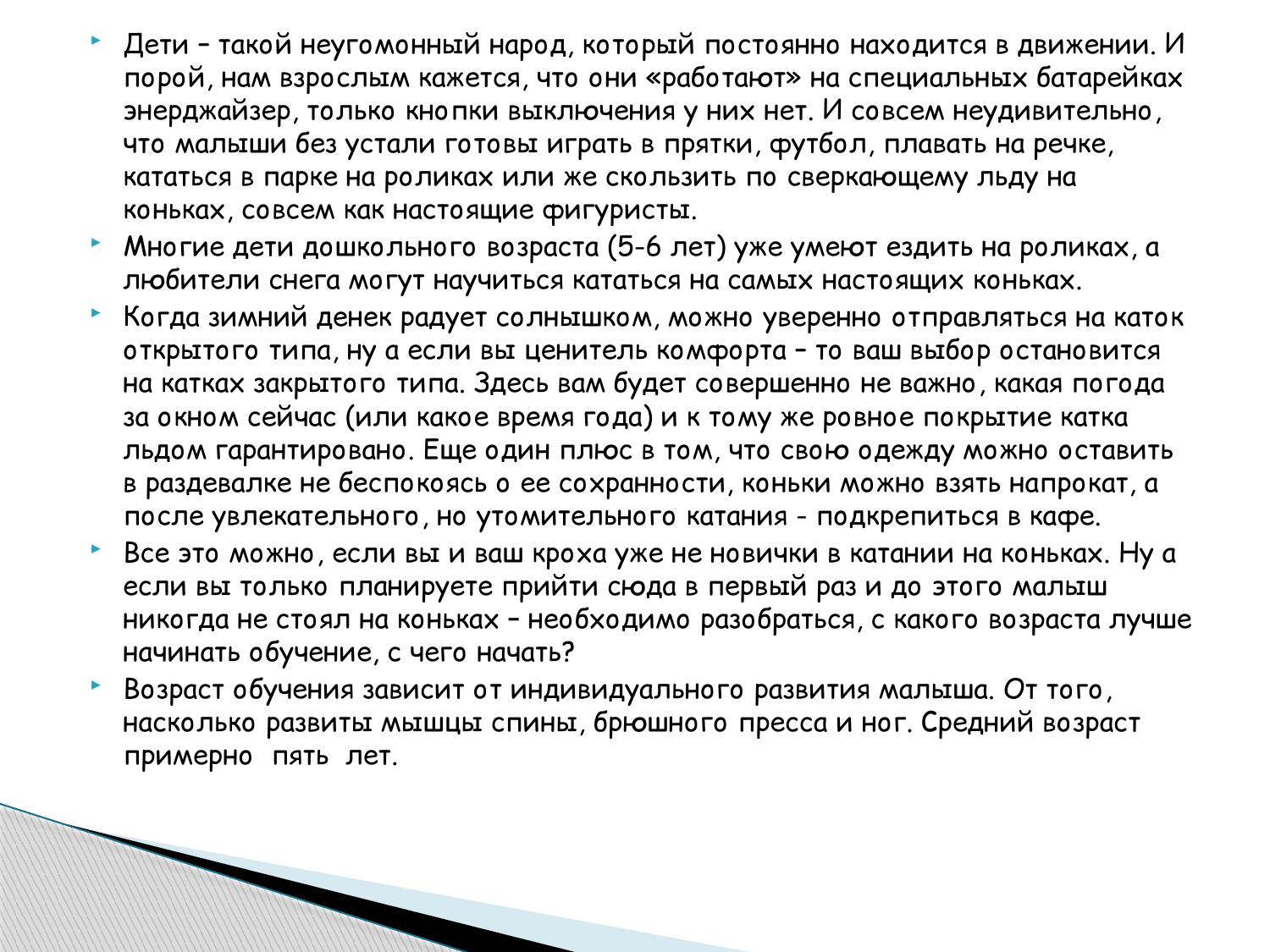

Дети – такой неугомонный народ, который постоянно находится в движении. И порой, нам взрослым кажется, что они «работают» на специальных батарейках энерджайзер, только кнопки выключения у них нет. И совсем неудивительно, что малыши без устали готовы играть в прятки, футбол, плавать на речке, кататься в парке на роликах или же скользить по сверкающему льду на коньках, совсем как настоящие фигуристы.
Многие дети дошкольного возраста (5-6 лет) уже умеют ездить на роликах, а любители снега могут научиться кататься на самых настоящих коньках.
Когда зимний денек радует солнышком, можно уверенно отправляться на каток открытого типа, ну а если вы ценитель комфорта – то ваш выбор остановится на катках закрытого типа. Здесь вам будет совершенно не важно, какая погода за окном сейчас (или какое время года) и к тому же ровное покрытие катка льдом гарантировано. Еще один плюс в том, что свою одежду можно оставить в раздевалке не беспокоясь о ее сохранности, коньки можно взять напрокат, а после увлекательного, но утомительного катания - подкрепиться в кафе.
Все это можно, если вы и ваш кроха уже не новички в катании на коньках. Ну а если вы только планируете прийти сюда в первый раз и до этого малыш никогда не стоял на коньках – необходимо разобраться, с какого возраста лучше начинать обучение, с чего начать?
Возраст обучения зависит от индивидуального развития малыша. От того, насколько развиты мышцы спины, брюшного пресса и ног. Средний возраст примерно  пять  лет.